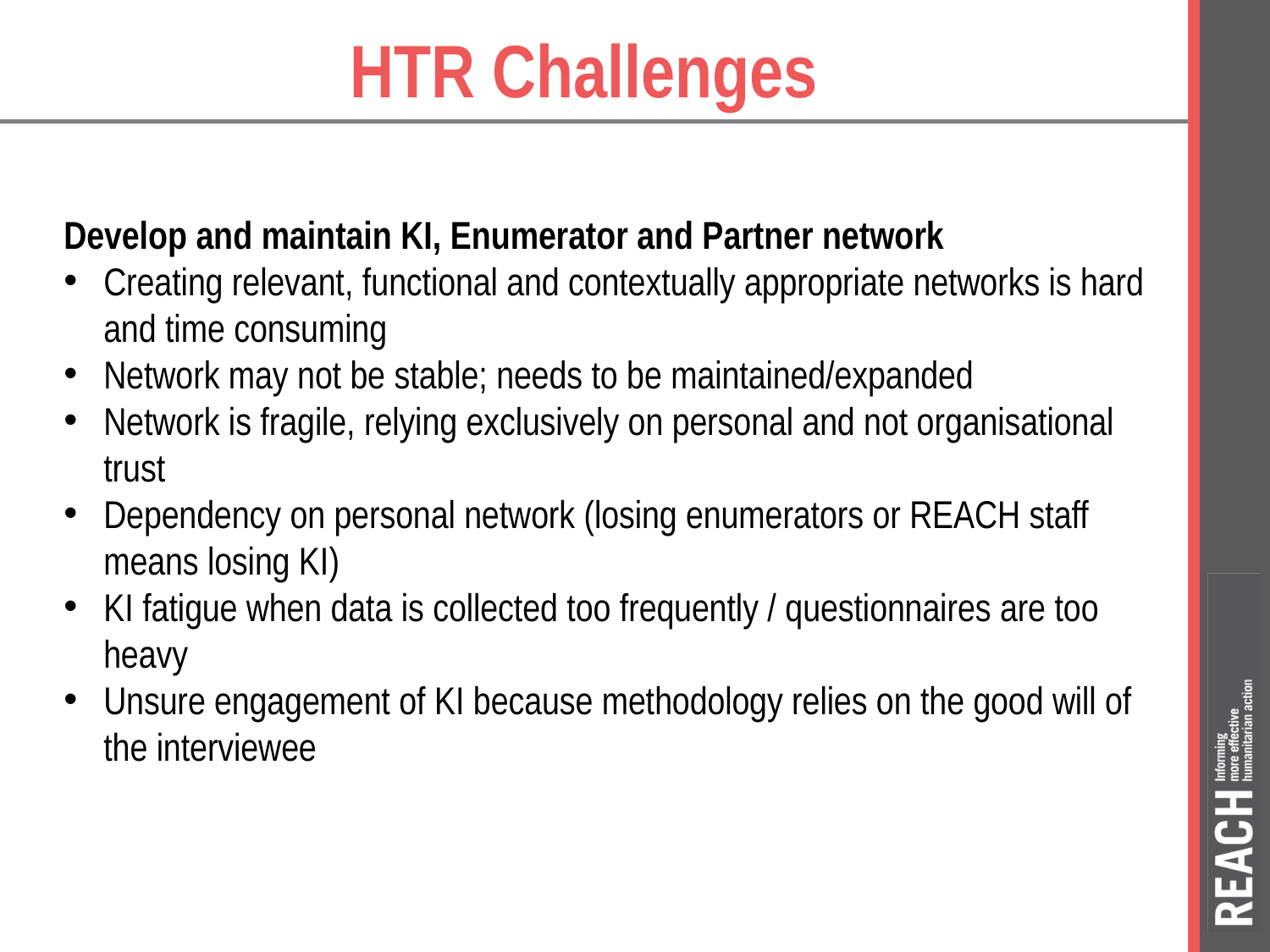

# HTR Challenges

Develop and maintain KI, Enumerator and Partner network
Creating relevant, functional and contextually appropriate networks is hard and time consuming
Network may not be stable; needs to be maintained/expanded
Network is fragile, relying exclusively on personal and not organisational trust
Dependency on personal network (losing enumerators or REACH staff means losing KI)
KI fatigue when data is collected too frequently / questionnaires are too heavy
Unsure engagement of KI because methodology relies on the good will of the interviewee